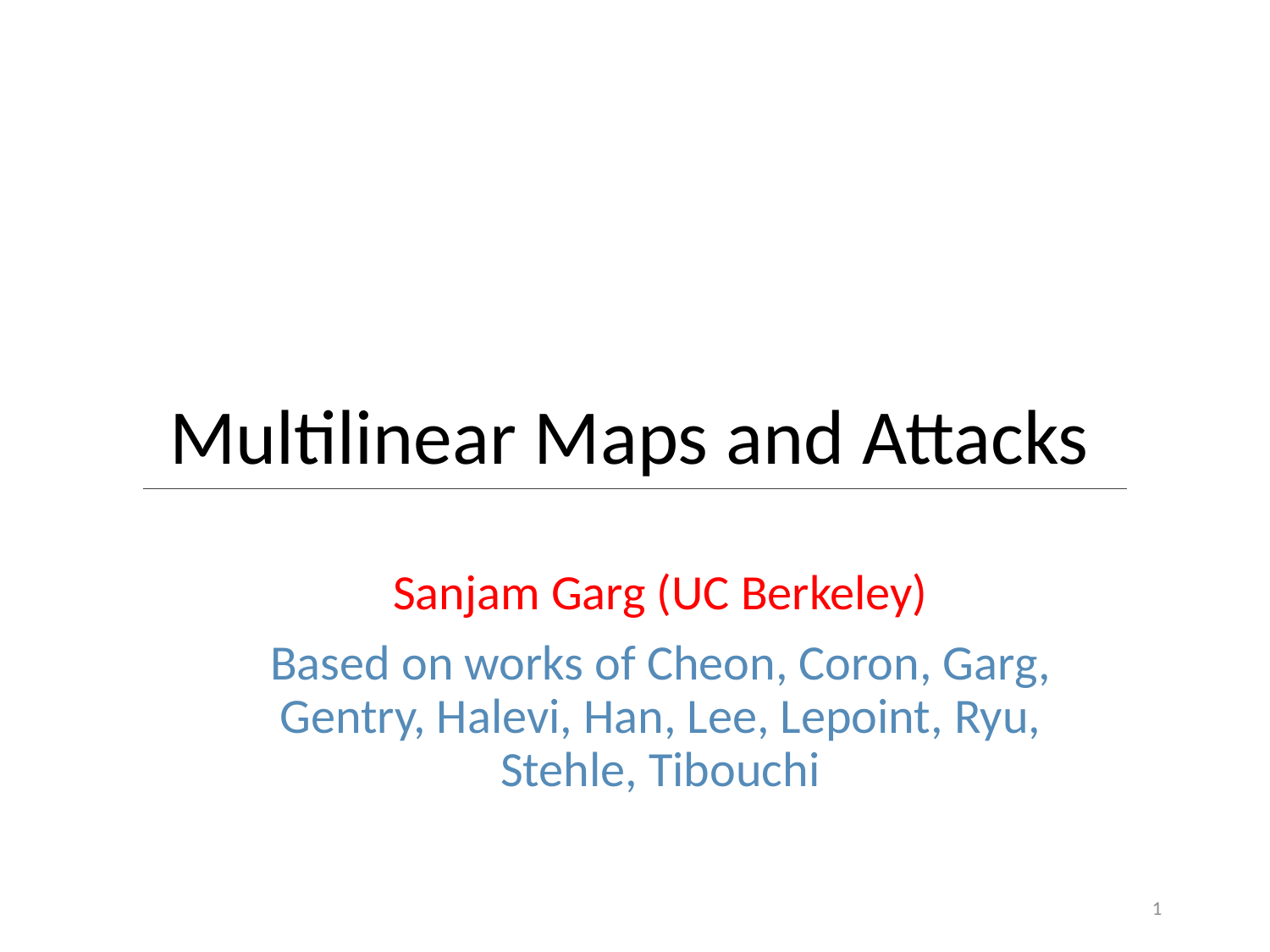

# Multilinear Maps and Attacks
Sanjam Garg (UC Berkeley)
Based on works of Cheon, Coron, Garg, Gentry, Halevi, Han, Lee, Lepoint, Ryu, Stehle, Tibouchi
1